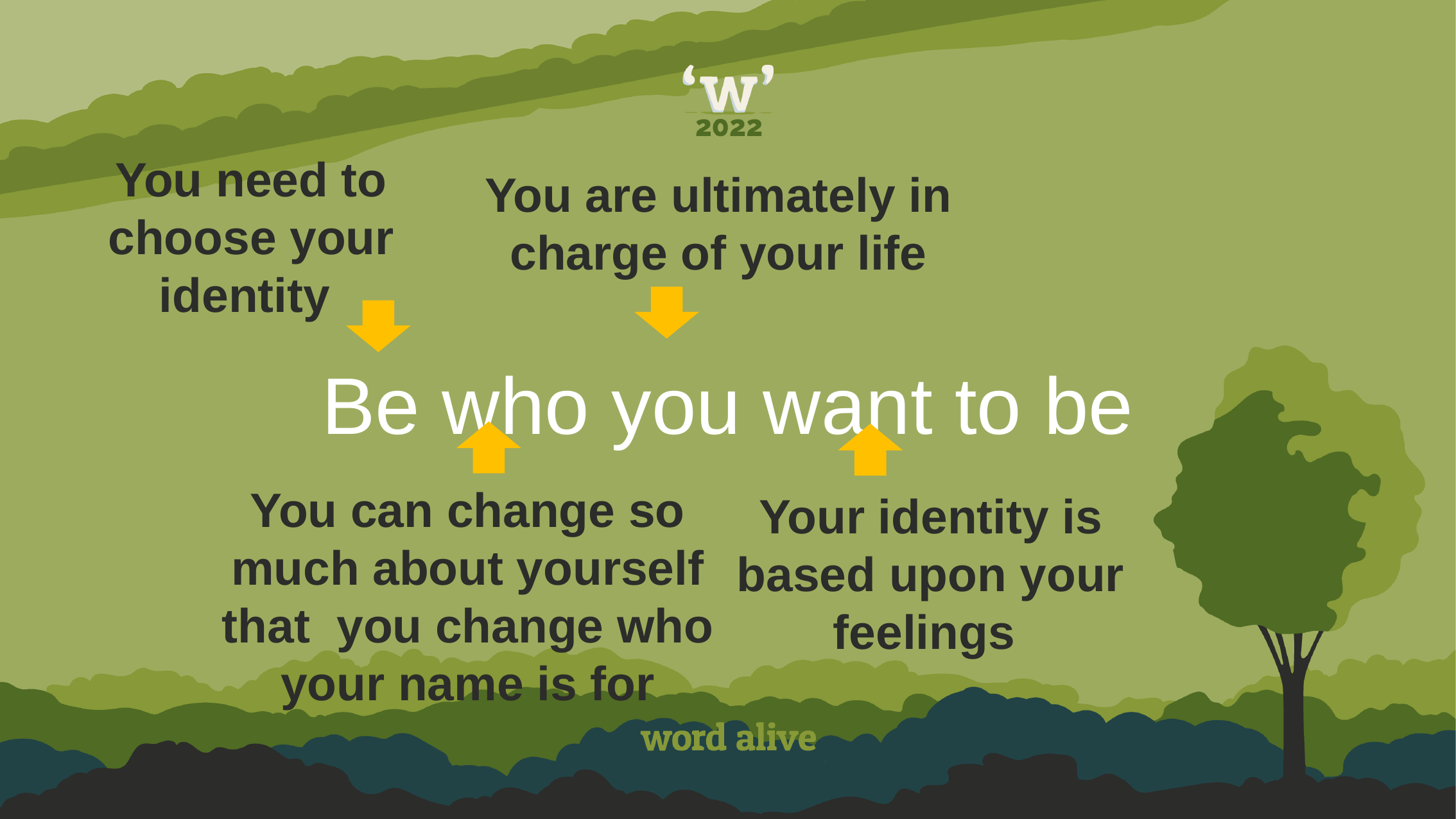

You need to choose your identity
You are ultimately in charge of your life

Be who you want to be

You can change so much about yourself that  you change who your name is for
Your identity is based upon your feelings